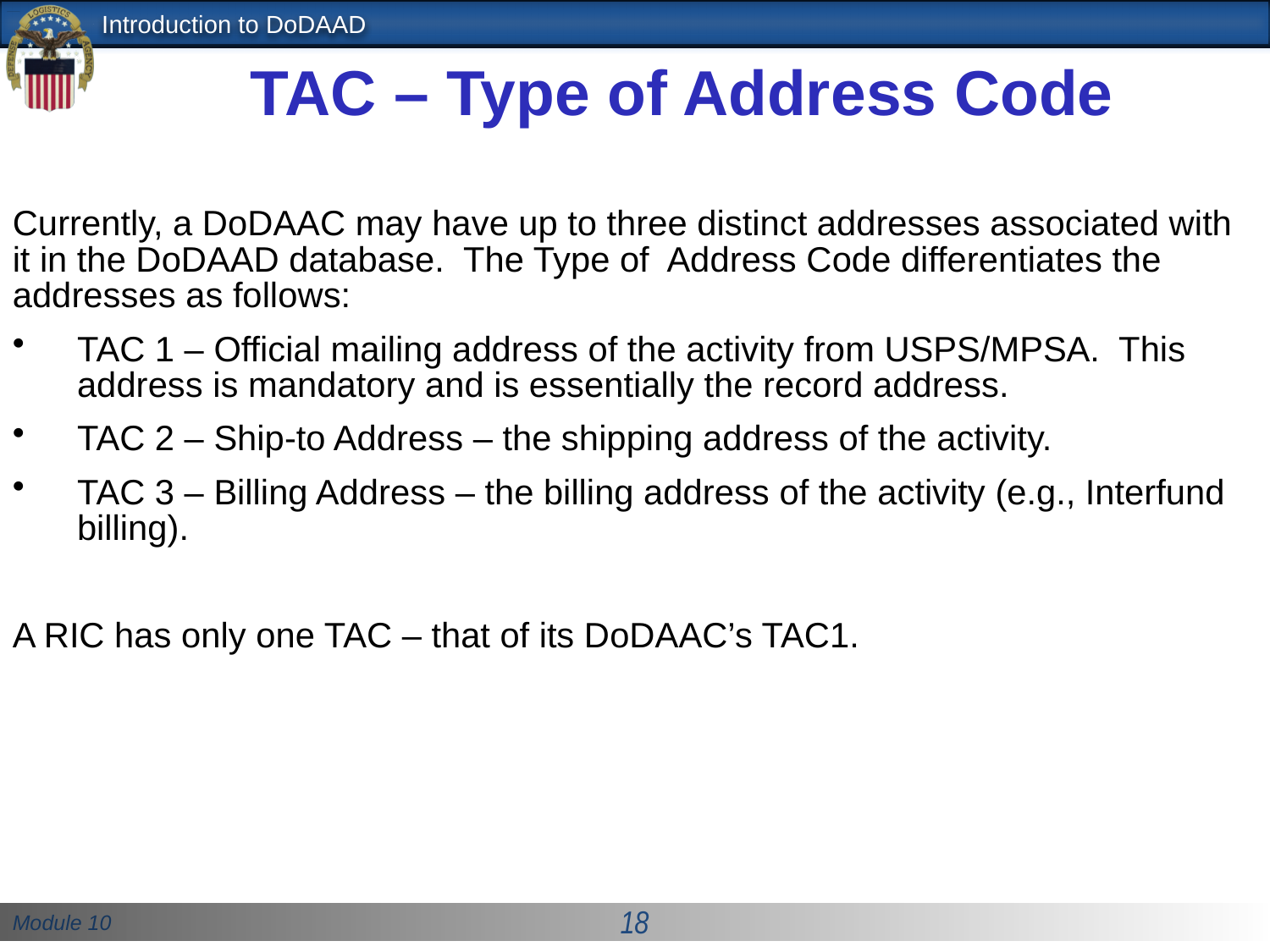

# TAC – Type of Address Code
Currently, a DoDAAC may have up to three distinct addresses associated with it in the DoDAAD database.  The Type of  Address Code differentiates the addresses as follows:
TAC 1 – Official mailing address of the activity from USPS/MPSA.  This address is mandatory and is essentially the record address.
TAC 2 – Ship-to Address – the shipping address of the activity.
TAC 3 – Billing Address – the billing address of the activity (e.g., Interfund billing).

A RIC has only one TAC – that of its DoDAAC’s TAC1.